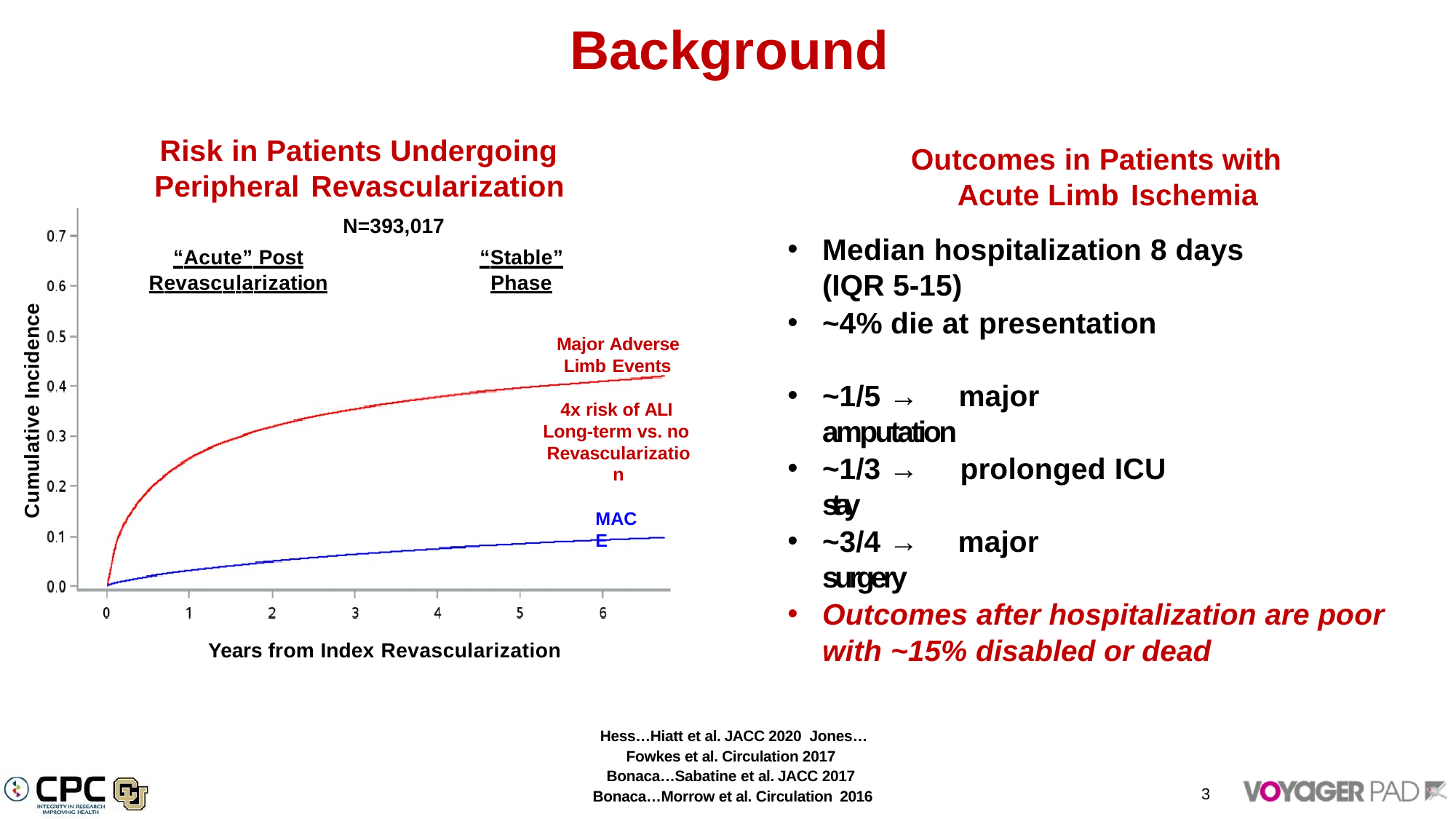

# Background
Risk in Patients Undergoing  Peripheral Revascularization
N=393,017
Outcomes in Patients with  Acute Limb Ischemia
Median hospitalization 8 days (IQR 5-15)

“Acute” Post
Revascularization
“Stable”
Phase
Cumulative Incidence
~4% die at presentation

Major Adverse
Limb Events
~1/5 → major amputation
4x risk of ALI  Long-term vs. no  Revascularization
~1/3 → prolonged ICU stay
MACE
~3/4 → major surgery
Outcomes after hospitalization are poor  with ~15% disabled or dead
Years from Index Revascularization
Hess…Hiatt et al. JACC 2020  Jones…Fowkes et al. Circulation 2017  Bonaca…Sabatine et al. JACC 2017  Bonaca…Morrow et al. Circulation 2016
3